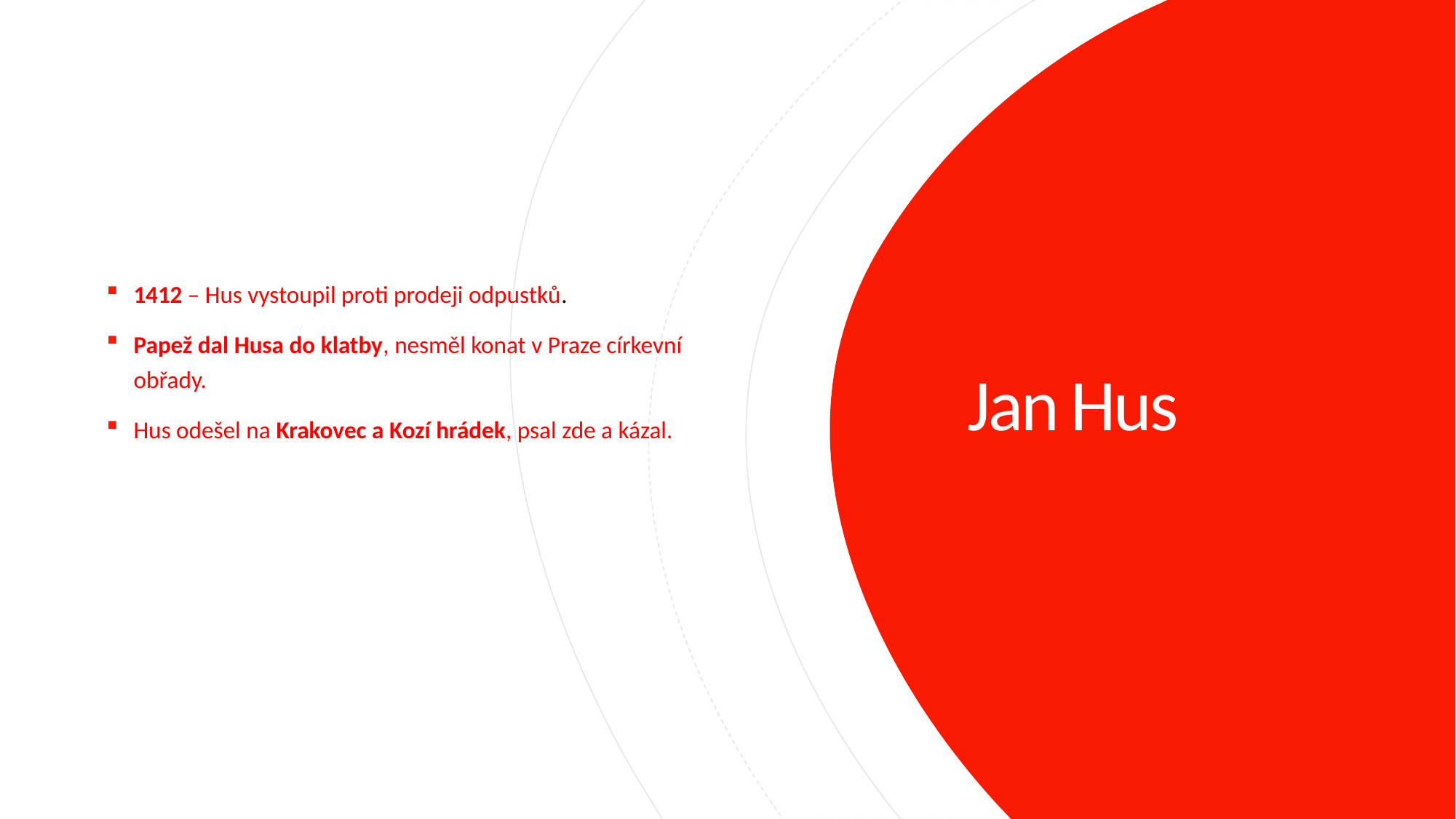

1412 – Hus vystoupil proti prodeji odpustků.
Papež dal Husa do klatby, nesměl konat v Praze církevní obřady.
Hus odešel na Krakovec a Kozí hrádek, psal zde a kázal.

# Jan Hus